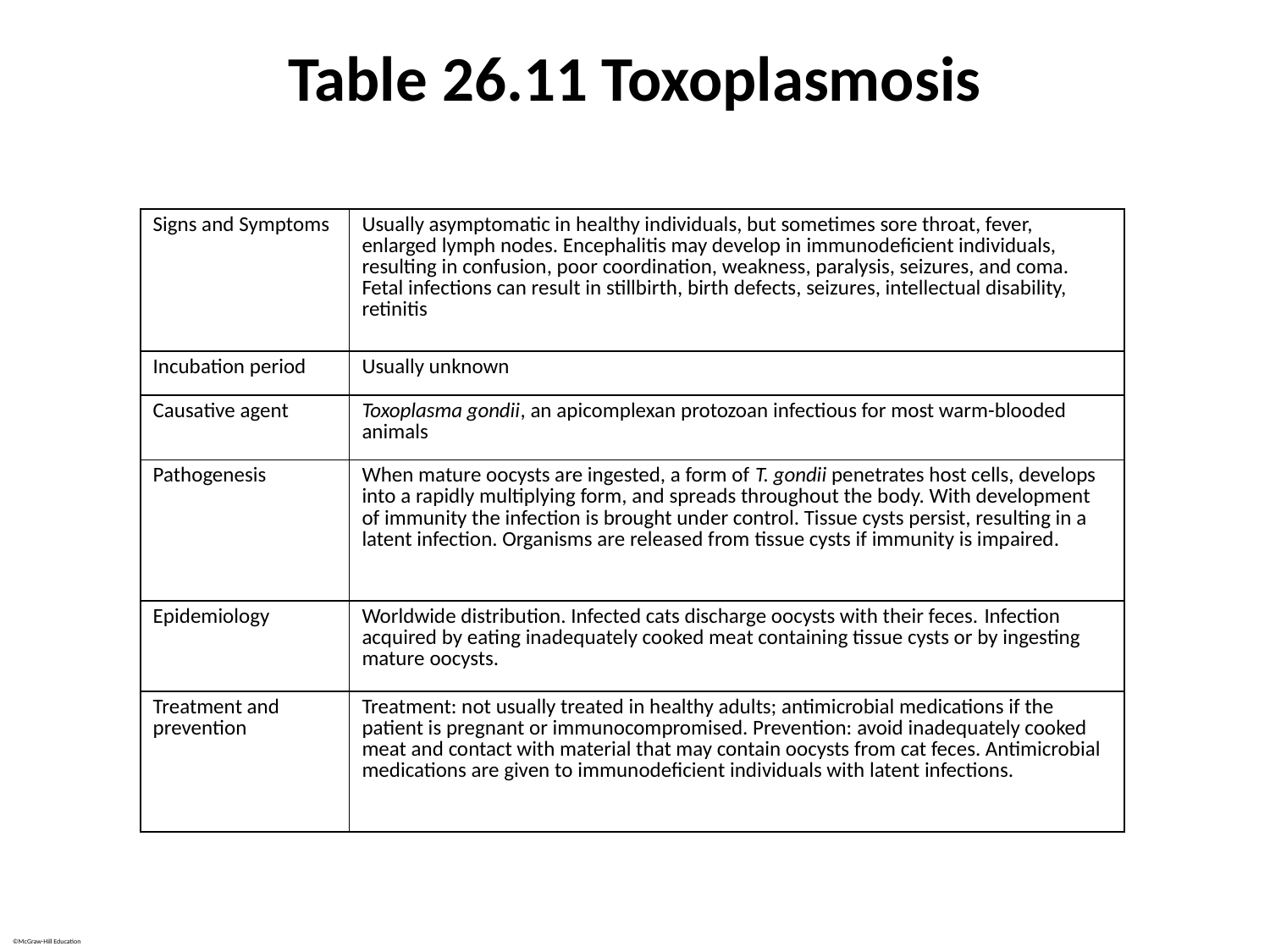

# Table 26.11 Toxoplasmosis
| Signs and Symptoms | Usually asymptomatic in healthy individuals, but sometimes sore throat, fever, enlarged lymph nodes. Encephalitis may develop in immunodeficient individuals, resulting in confusion, poor coordination, weakness, paralysis, seizures, and coma. Fetal infections can result in stillbirth, birth defects, seizures, intellectual disability, retinitis |
| --- | --- |
| Incubation period | Usually unknown |
| Causative agent | Toxoplasma gondii, an apicomplexan protozoan infectious for most warm-blooded animals |
| Pathogenesis | When mature oocysts are ingested, a form of T. gondii penetrates host cells, develops into a rapidly multiplying form, and spreads throughout the body. With development of immunity the infection is brought under control. Tissue cysts persist, resulting in a latent infection. Organisms are released from tissue cysts if immunity is impaired. |
| Epidemiology | Worldwide distribution. Infected cats discharge oocysts with their feces. Infection acquired by eating inadequately cooked meat containing tissue cysts or by ingesting mature oocysts. |
| Treatment and prevention | Treatment: not usually treated in healthy adults; antimicrobial medications if the patient is pregnant or immunocompromised. Prevention: avoid inadequately cooked meat and contact with material that may contain oocysts from cat feces. Antimicrobial medications are given to immunodeficient individuals with latent infections. |